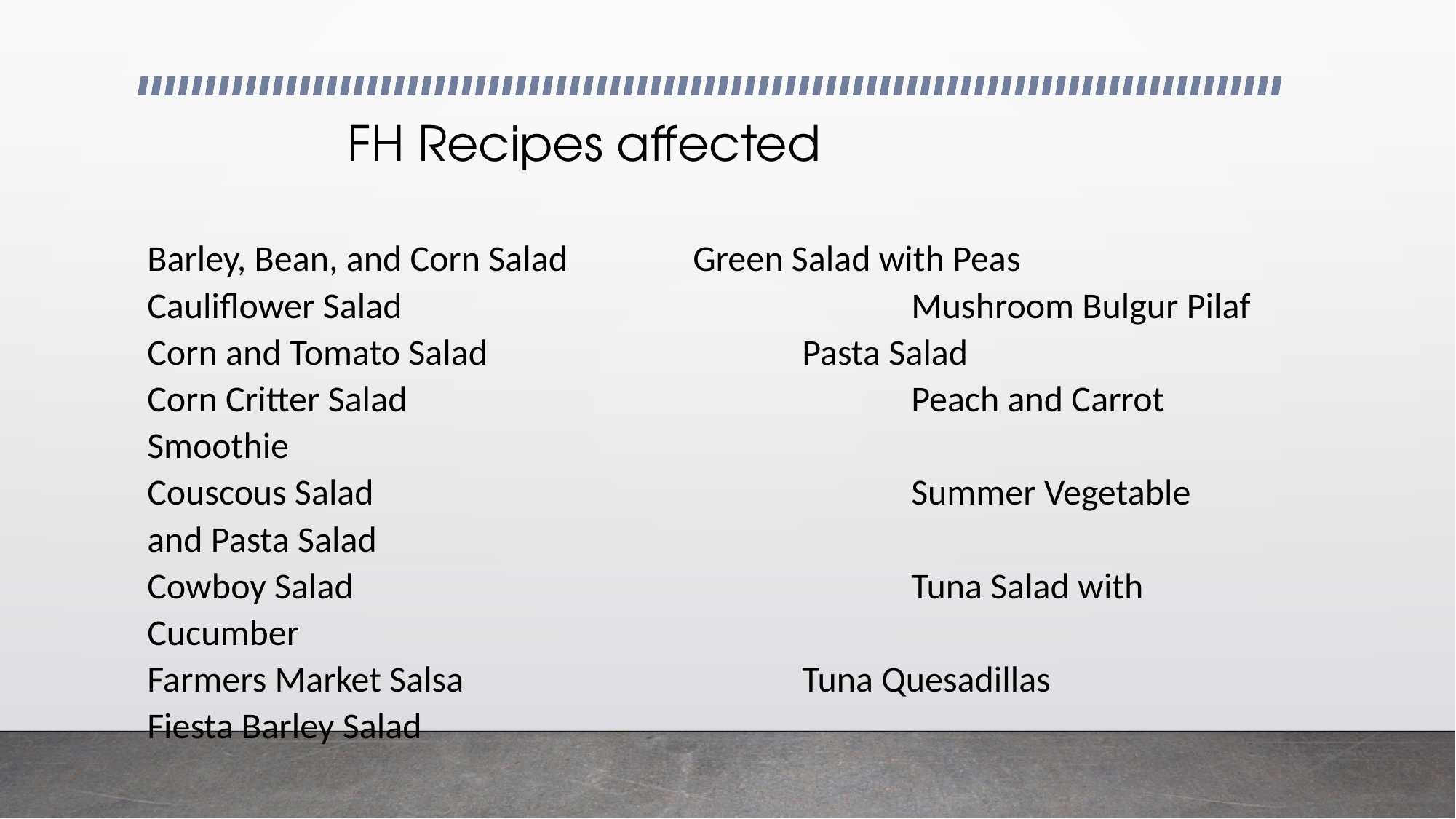

# FH Recipes affected
Barley, Bean, and Corn Salad		Green Salad with Peas
Cauliflower Salad					Mushroom Bulgur Pilaf
Corn and Tomato Salad			Pasta Salad
Corn Critter Salad					Peach and Carrot Smoothie
Couscous Salad					Summer Vegetable and Pasta Salad
Cowboy Salad						Tuna Salad with Cucumber
Farmers Market Salsa				Tuna Quesadillas
Fiesta Barley Salad